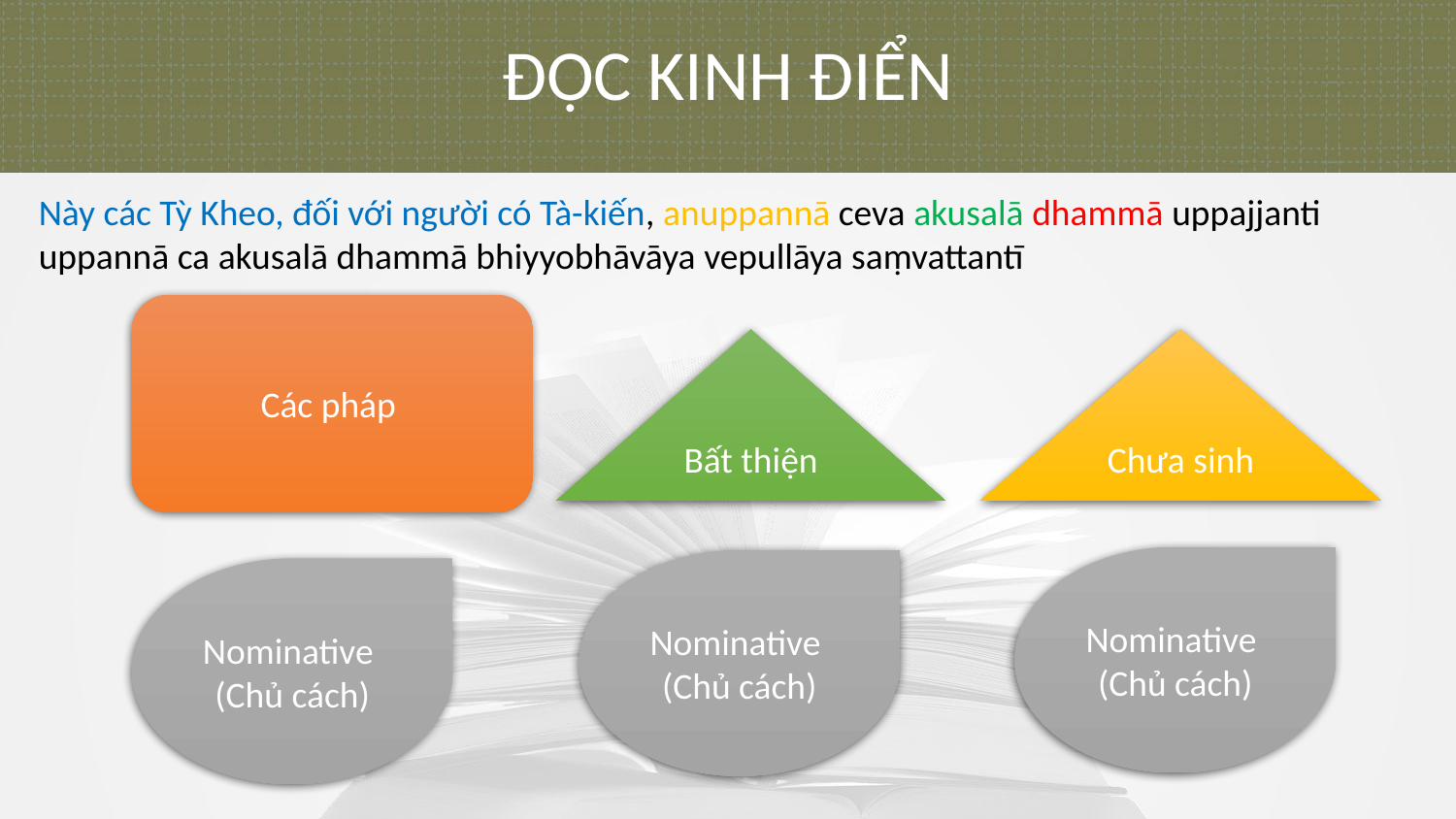

ĐỌC KINH ĐIỂN
Này các Tỳ Kheo, đối với người có Tà-kiến, anuppannā ceva akusalā dhammā uppajjanti uppannā ca akusalā dhammā bhiyyobhāvāya vepullāya saṃvattantī

Các pháp
Bất thiện
Chưa sinh
Nominative
(Chủ cách)
Nominative
(Chủ cách)
Nominative
(Chủ cách)